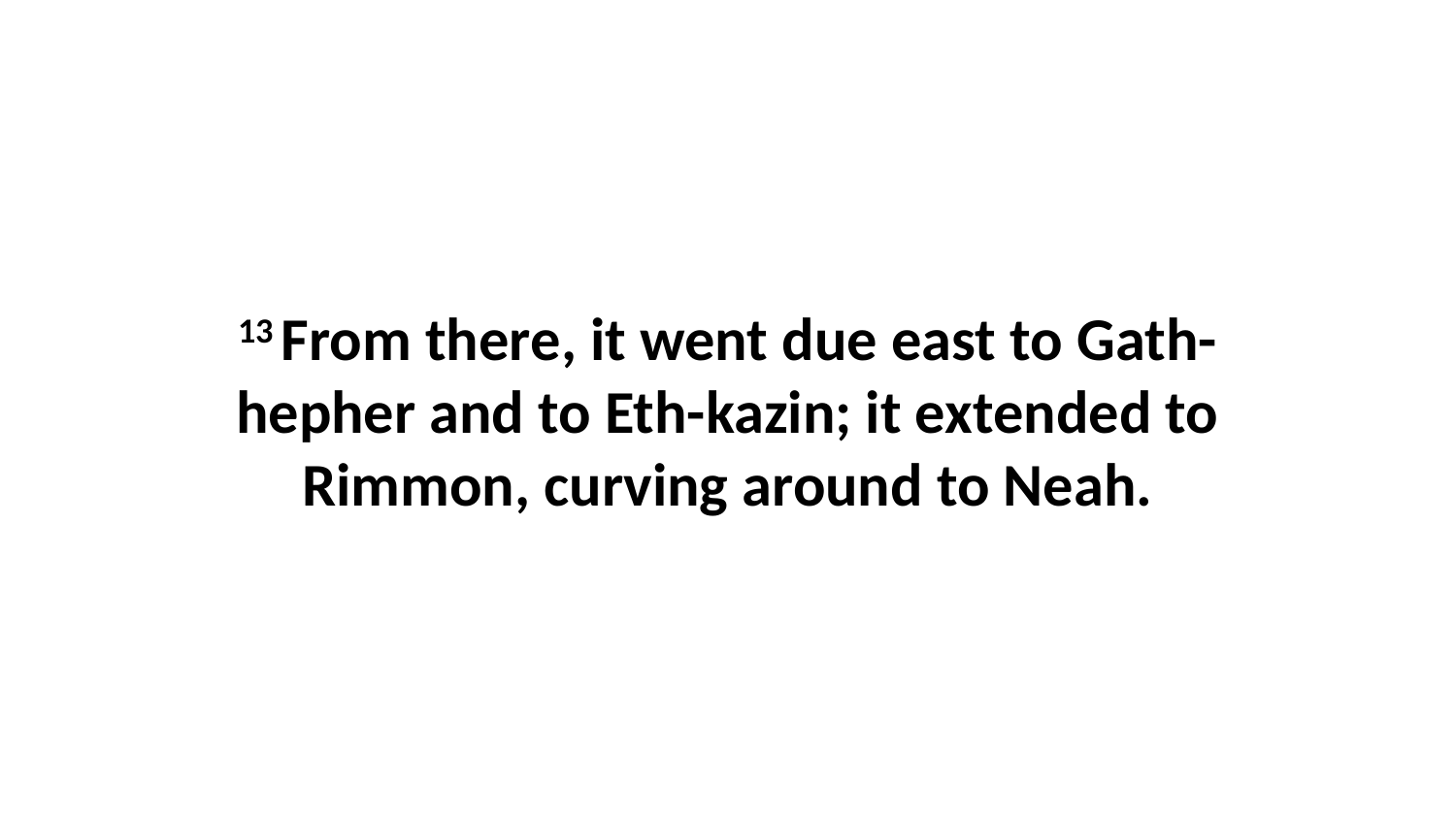

13 From there, it went due east to Gath-hepher and to Eth-kazin; it extended to Rimmon, curving around to Neah.